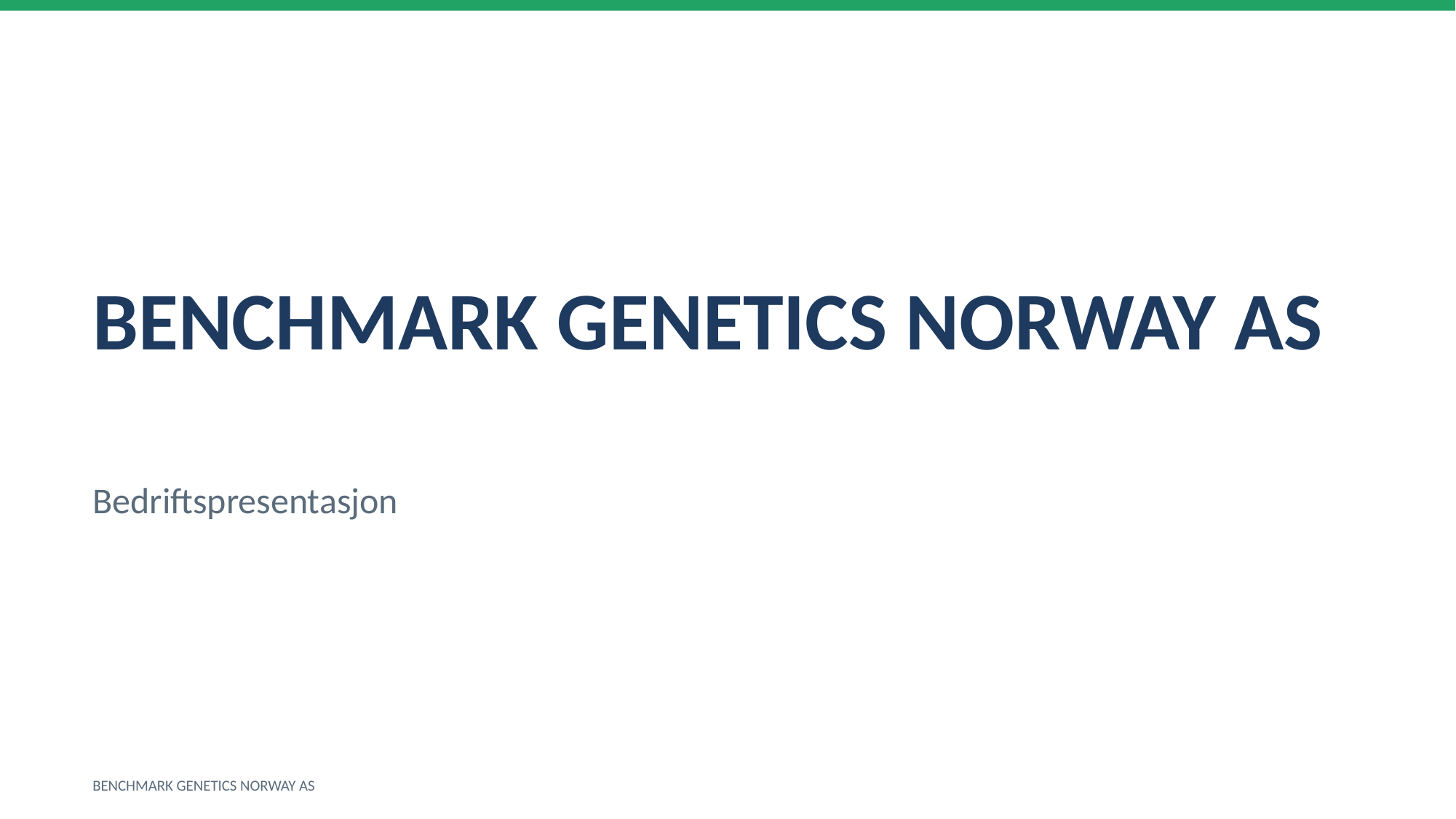

BENCHMARK GENETICS NORWAY AS
Bedriftspresentasjon
BENCHMARK GENETICS NORWAY AS